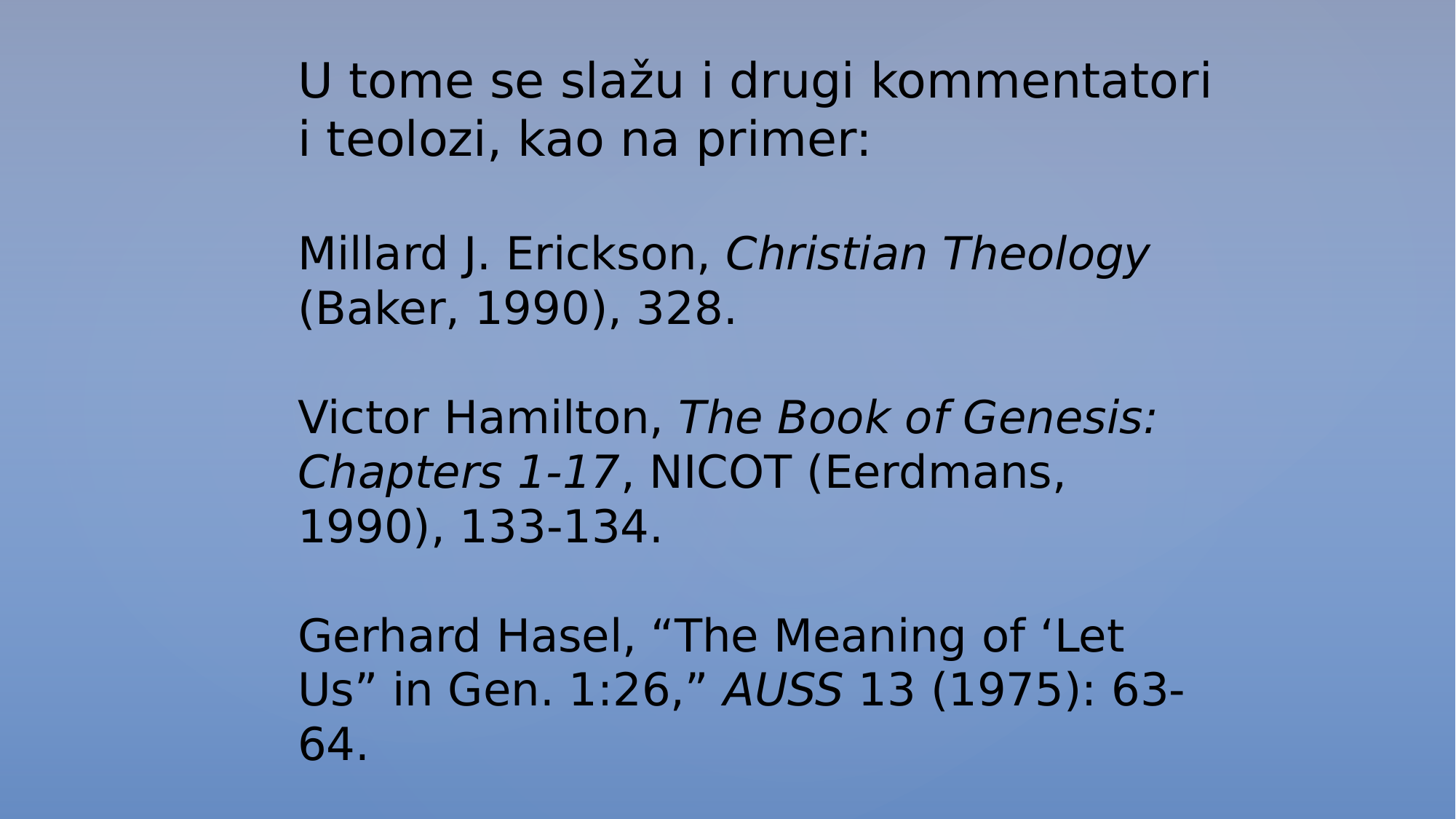

U tome se slažu i drugi kommentatori i teolozi, kao na primer:

Millard J. Erickson, Christian Theology (Baker, 1990), 328.

Victor Hamilton, The Book of Genesis: Chapters 1-17, NICOT (Eerdmans, 1990), 133-134.

Gerhard Hasel, “The Meaning of ‘Let Us” in Gen. 1:26,” AUSS 13 (1975): 63-64.